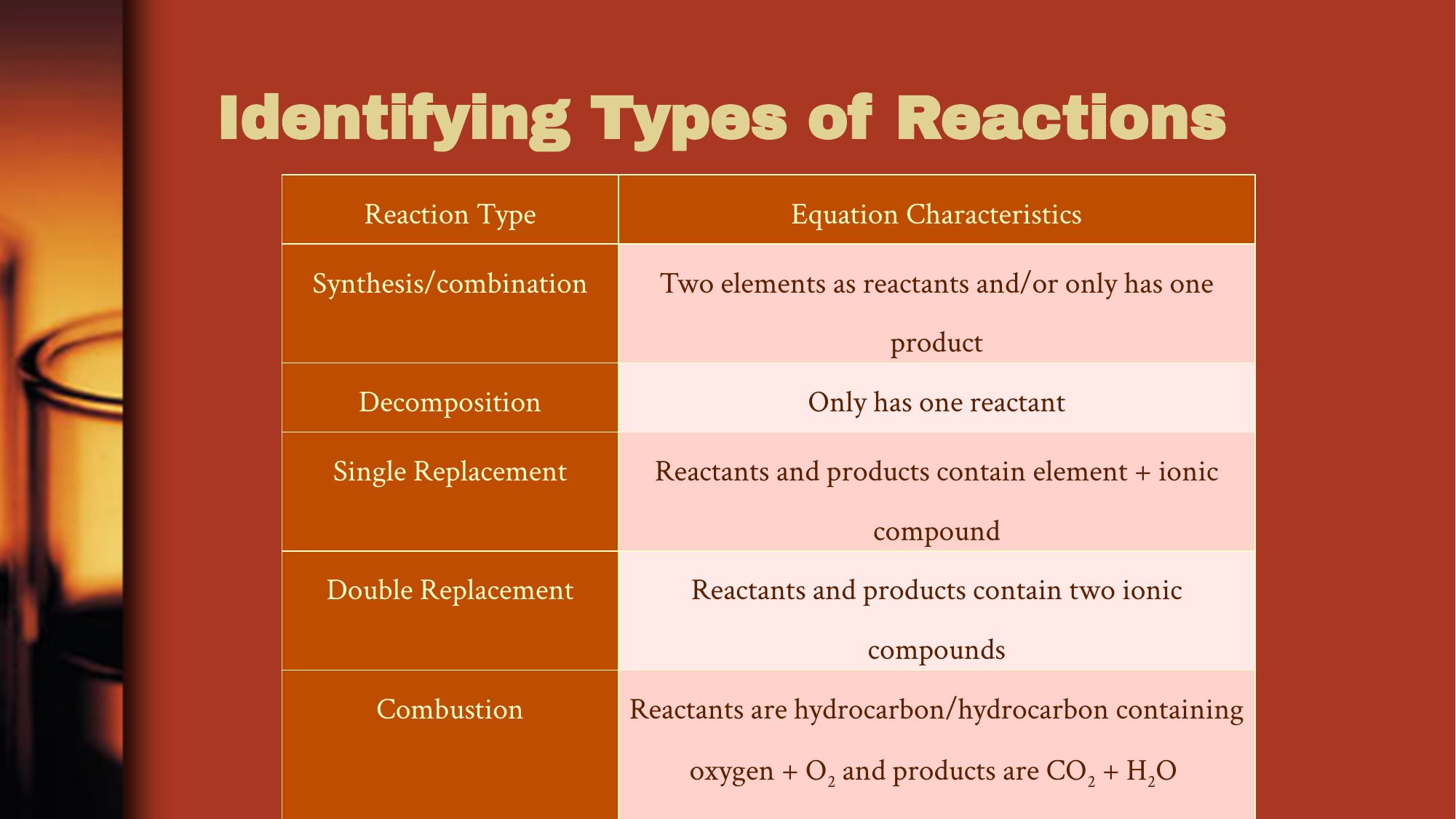

# Identifying Types of Reactions
| Reaction Type | Equation Characteristics |
| --- | --- |
| Synthesis/combination | Two elements as reactants and/or only has one product |
| Decomposition | Only has one reactant |
| Single Replacement | Reactants and products contain element + ionic compound |
| Double Replacement | Reactants and products contain two ionic compounds |
| Combustion | Reactants are hydrocarbon/hydrocarbon containing oxygen + O2 and products are CO2 + H2O |